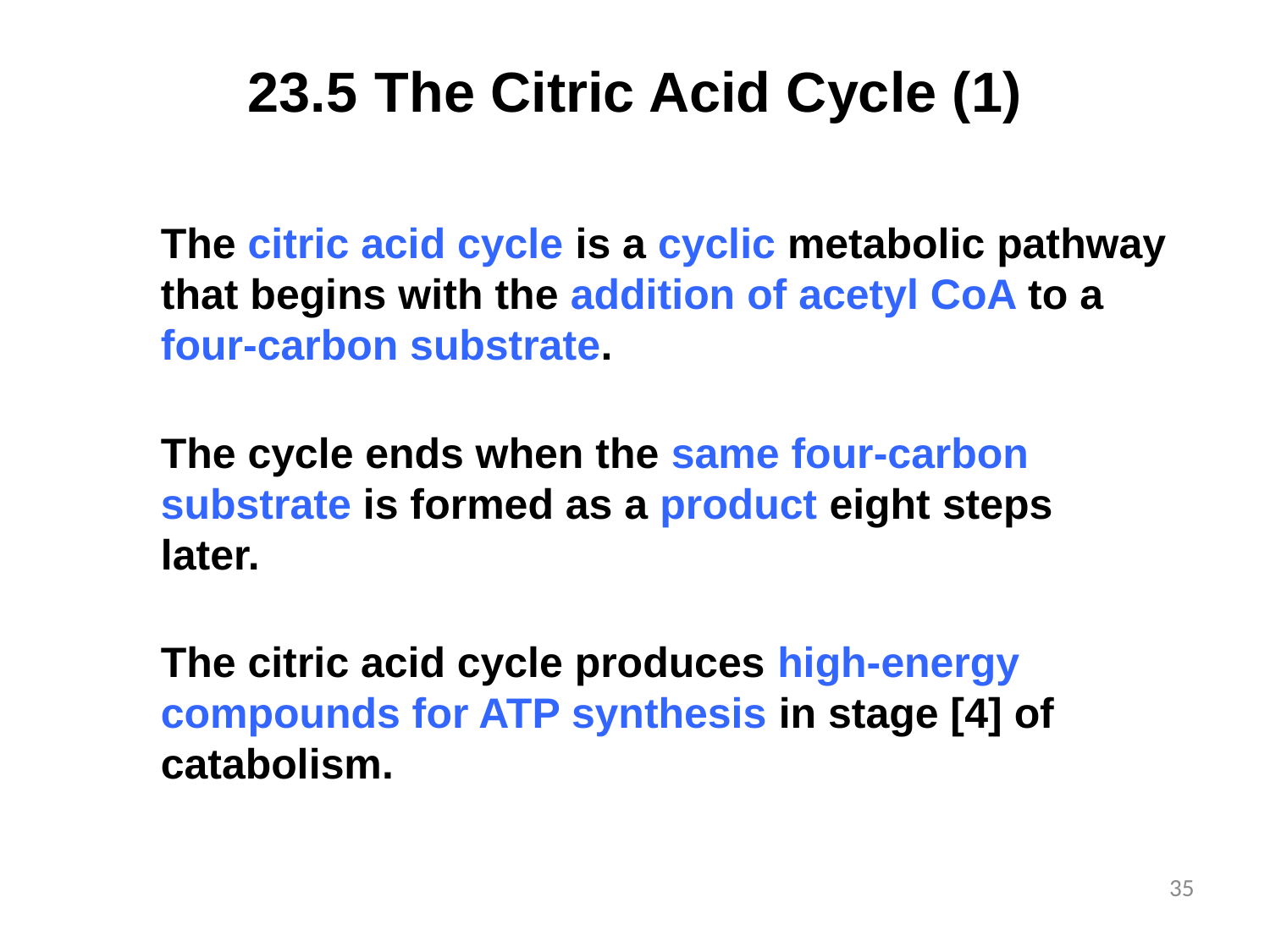

# 23.5	The Citric Acid Cycle (1)
The citric acid cycle is a cyclic metabolic pathway that begins with the addition of acetyl CoA to a four-carbon substrate.
The cycle ends when the same four-carbon substrate is formed as a product eight steps
later.
The citric acid cycle produces high-energy compounds for ATP synthesis in stage [4] of catabolism.